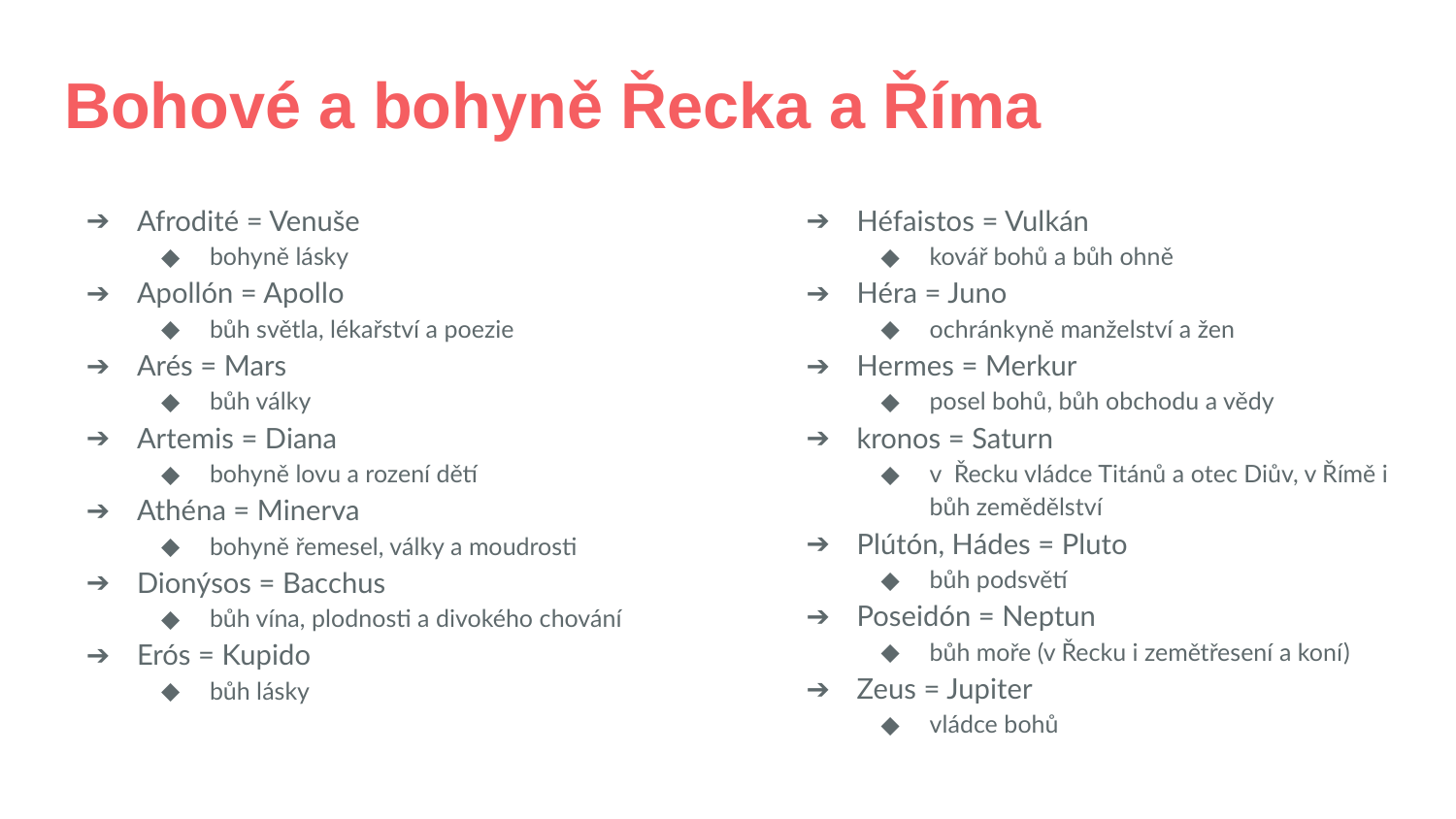

# Bohové a bohyně Řecka a Říma
Afrodité = Venuše
bohyně lásky
Apollón = Apollo
bůh světla, lékařství a poezie
Arés = Mars
bůh války
Artemis = Diana
bohyně lovu a rození dětí
Athéna = Minerva
bohyně řemesel, války a moudrosti
Dionýsos = Bacchus
bůh vína, plodnosti a divokého chování
Erós = Kupido
bůh lásky
Héfaistos = Vulkán
kovář bohů a bůh ohně
Héra = Juno
ochránkyně manželství a žen
Hermes = Merkur
posel bohů, bůh obchodu a vědy
kronos = Saturn
v  Řecku vládce Titánů a otec Diův, v Římě i bůh zemědělství
Plútón, Hádes = Pluto
bůh podsvětí
Poseidón = Neptun
bůh moře (v Řecku i zemětřesení a koní)
Zeus = Jupiter
vládce bohů